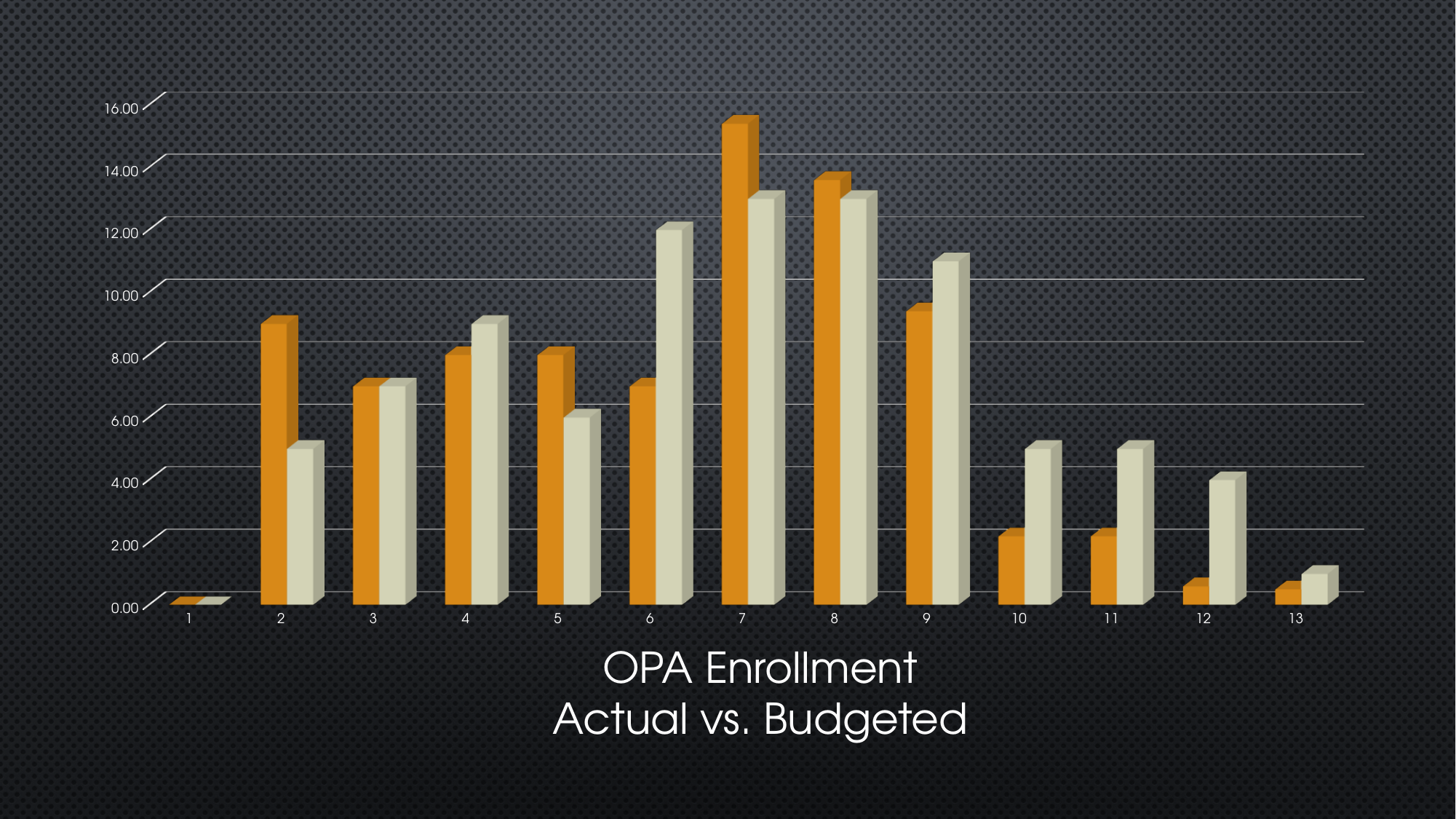

[unsupported chart]

OPA Enrollment
Actual vs. Budgeted